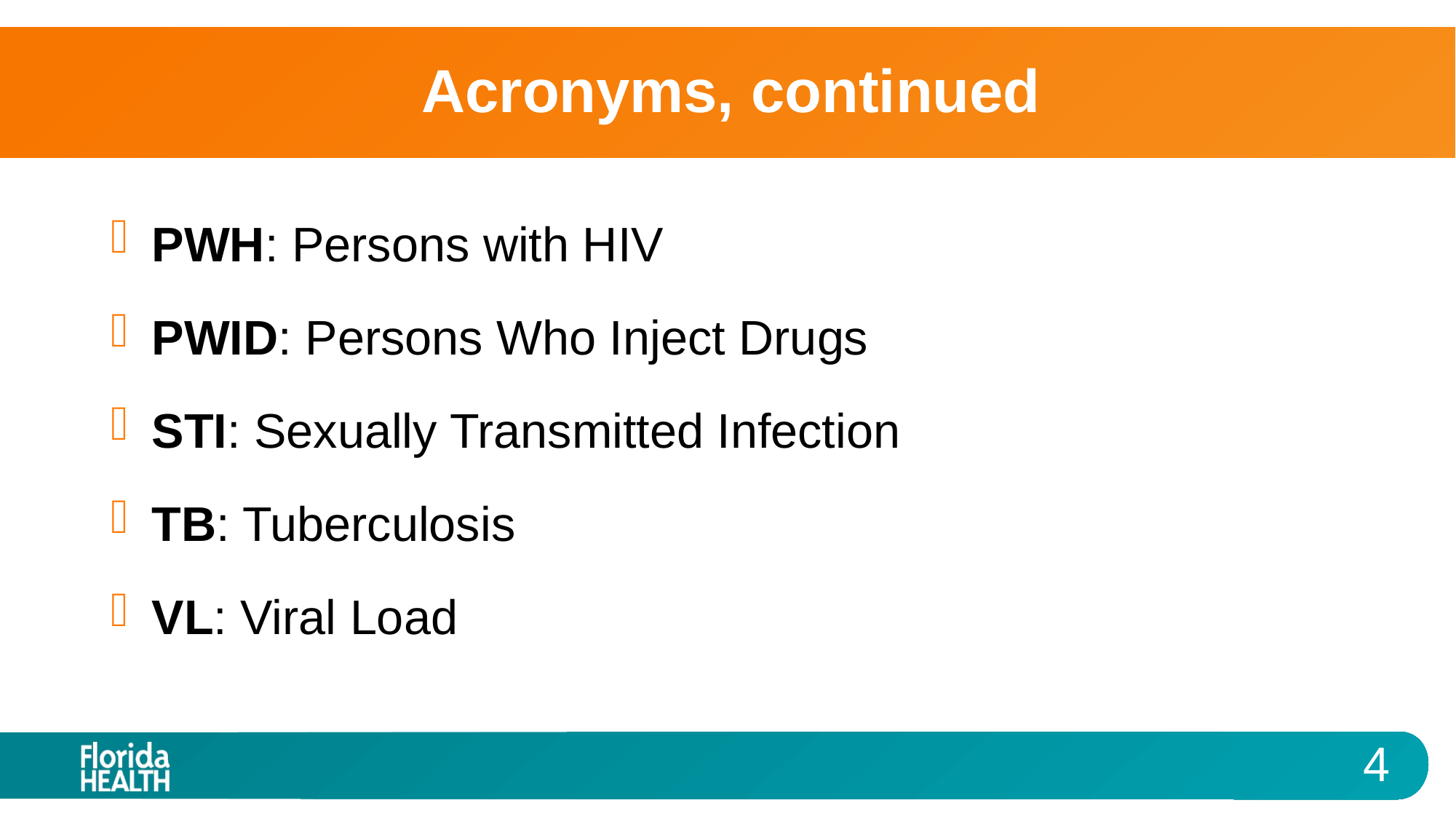

# Acronyms, continued

PWH: Persons with HIV

PWID: Persons Who Inject Drugs

STI: Sexually Transmitted Infection

TB: Tuberculosis

VL: Viral Load